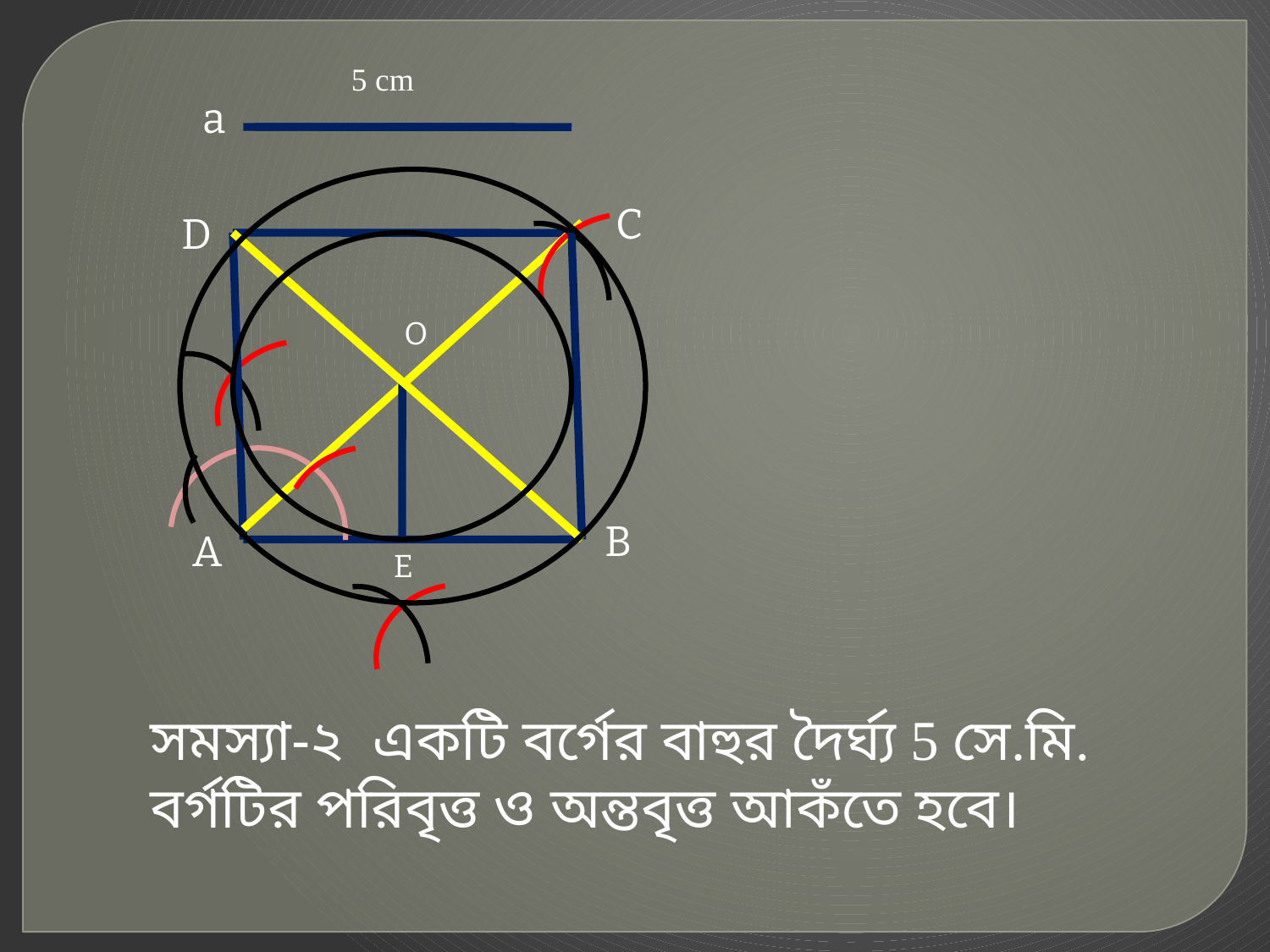

5 cm
a

C
D

O

B
A
E

সমস্যা-২  একটি বর্গের বাহুর দৈর্ঘ্য 5 সে.মি. বর্গটির পরিবৃত্ত ও অন্তবৃত্ত আকঁতে হবে।